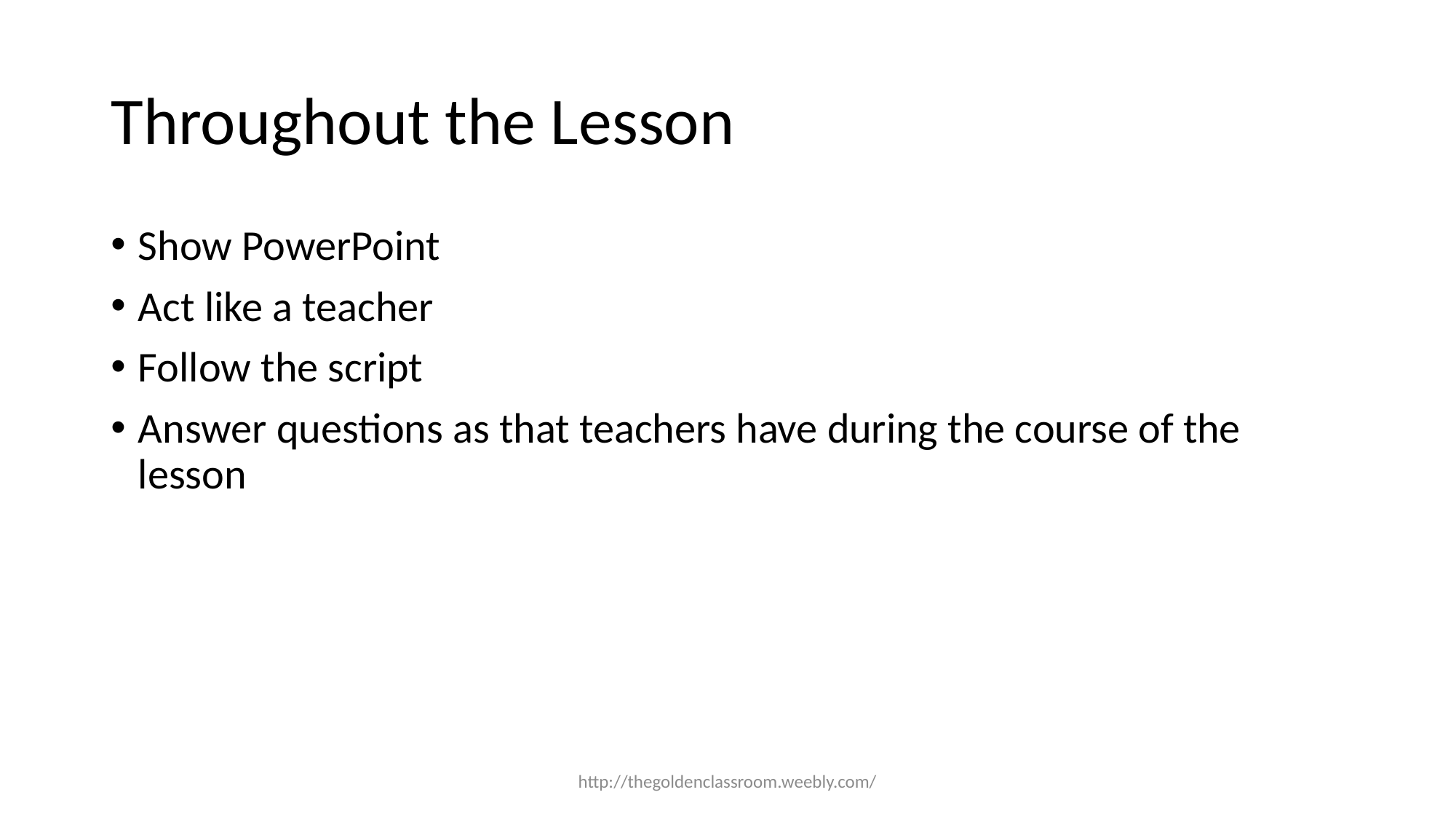

# Throughout the Lesson
Show PowerPoint
Act like a teacher
Follow the script
Answer questions as that teachers have during the course of the lesson
http://thegoldenclassroom.weebly.com/